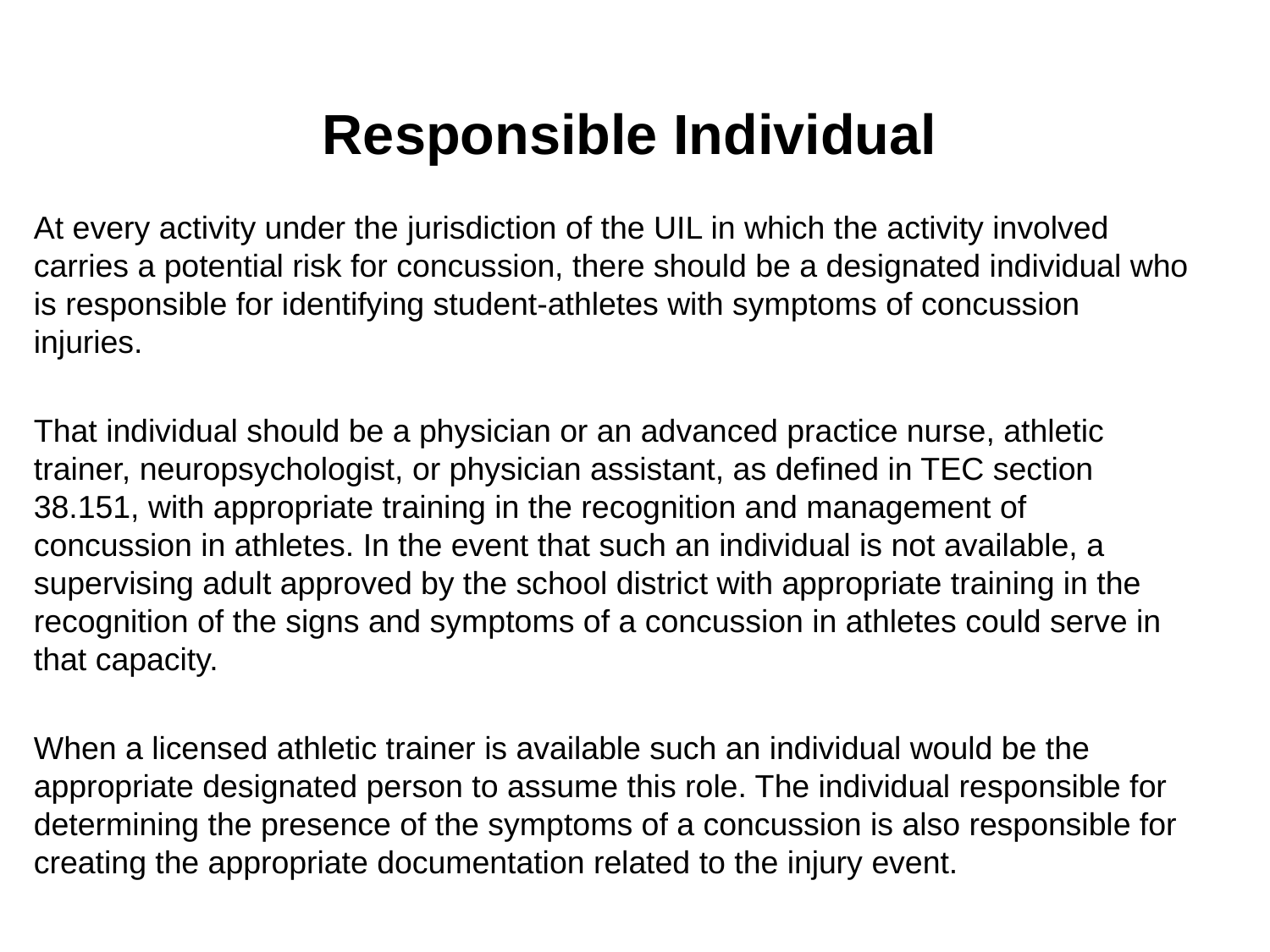

# Responsible Individual
At every activity under the jurisdiction of the UIL in which the activity involved carries a potential risk for concussion, there should be a designated individual who is responsible for identifying student-athletes with symptoms of concussion injuries.

That individual should be a physician or an advanced practice nurse, athletic trainer, neuropsychologist, or physician assistant, as defined in TEC section 38.151, with appropriate training in the recognition and management of concussion in athletes. In the event that such an individual is not available, a supervising adult approved by the school district with appropriate training in the recognition of the signs and symptoms of a concussion in athletes could serve in that capacity.

When a licensed athletic trainer is available such an individual would be the appropriate designated person to assume this role. The individual responsible for determining the presence of the symptoms of a concussion is also responsible for creating the appropriate documentation related to the injury event.